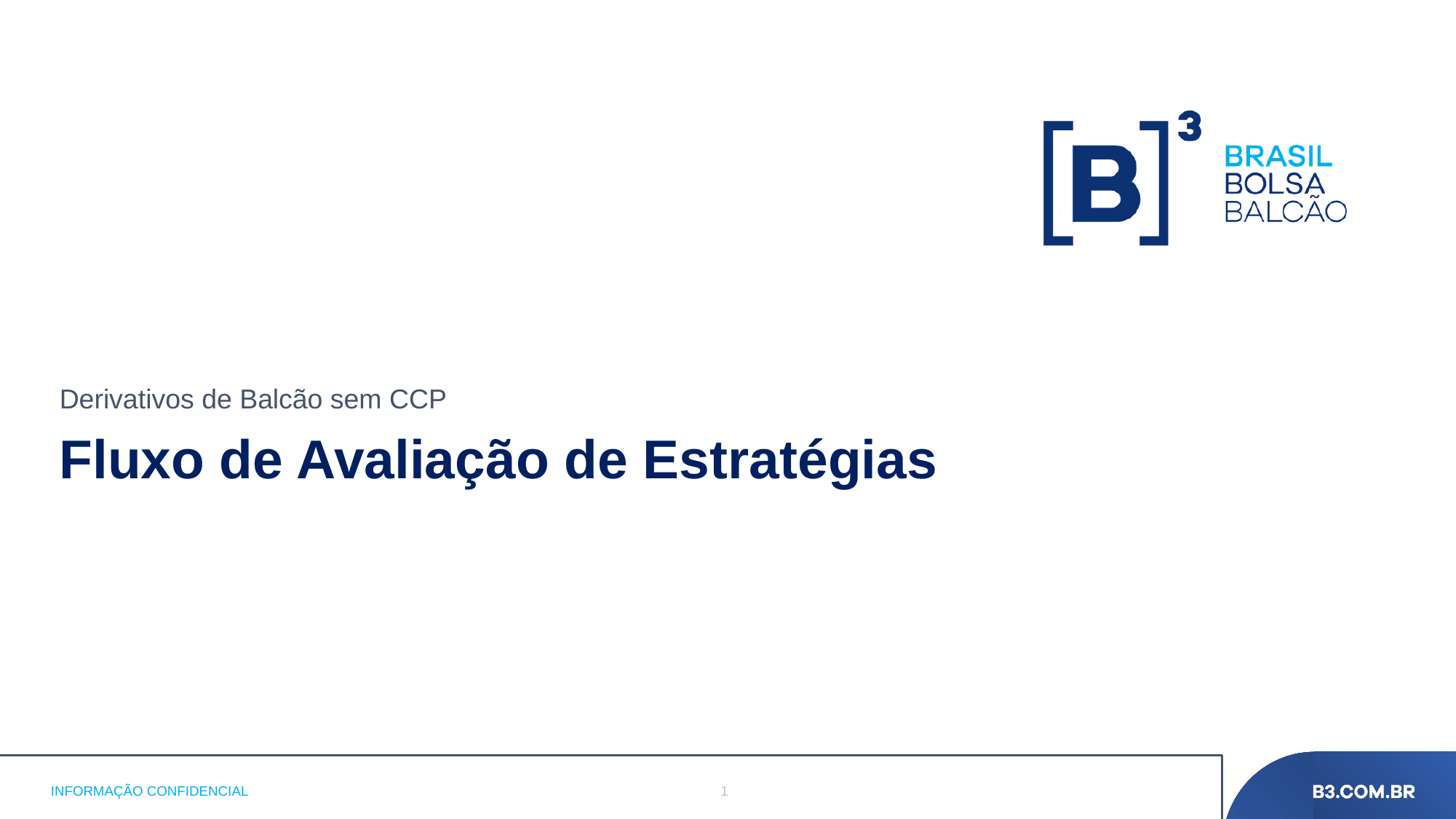

# Derivativos de Balcão sem CCP
Fluxo de Avaliação de Estratégias